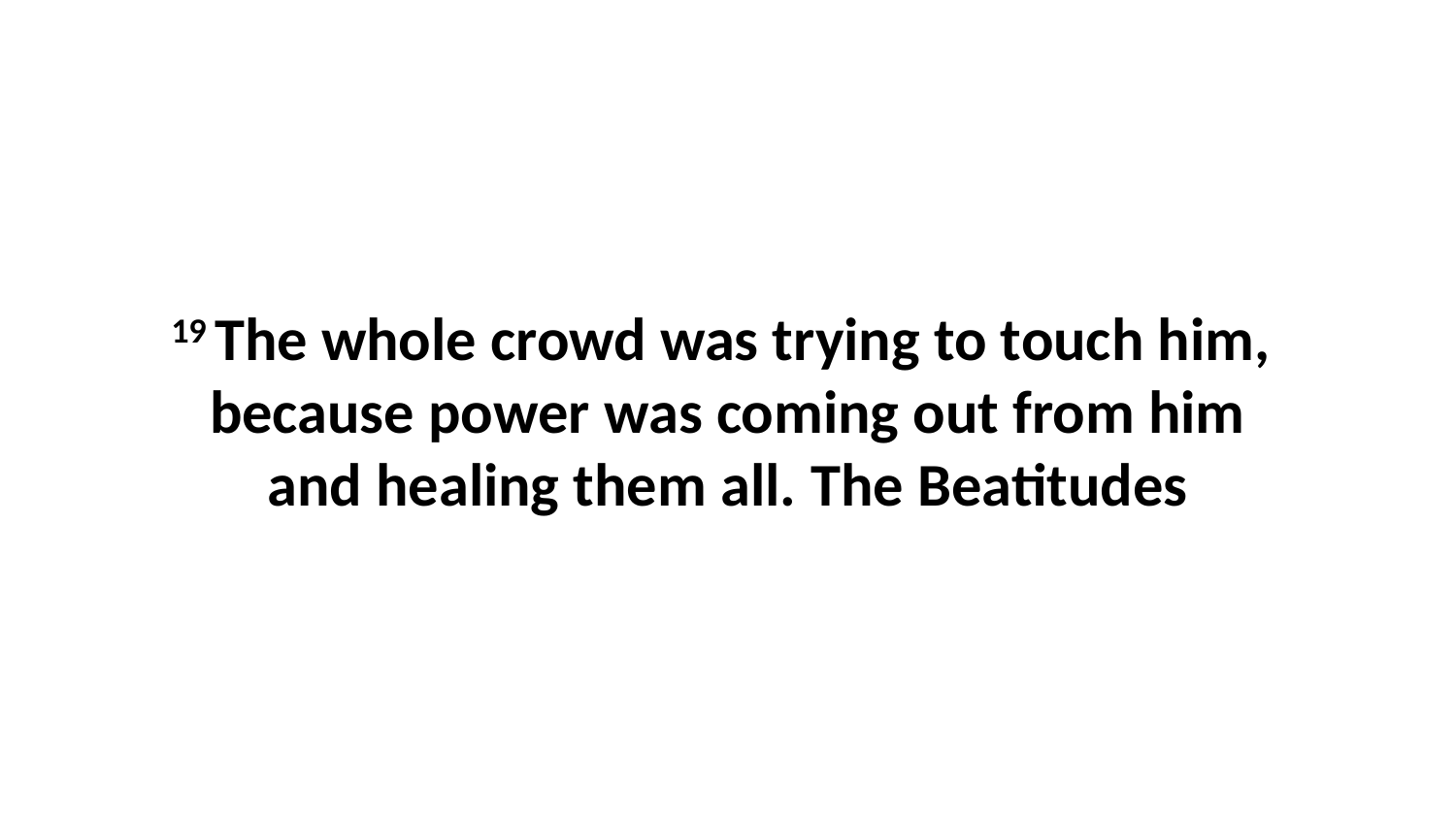

19 The whole crowd was trying to touch him,  because power was coming out from him and healing them all. The Beatitudes